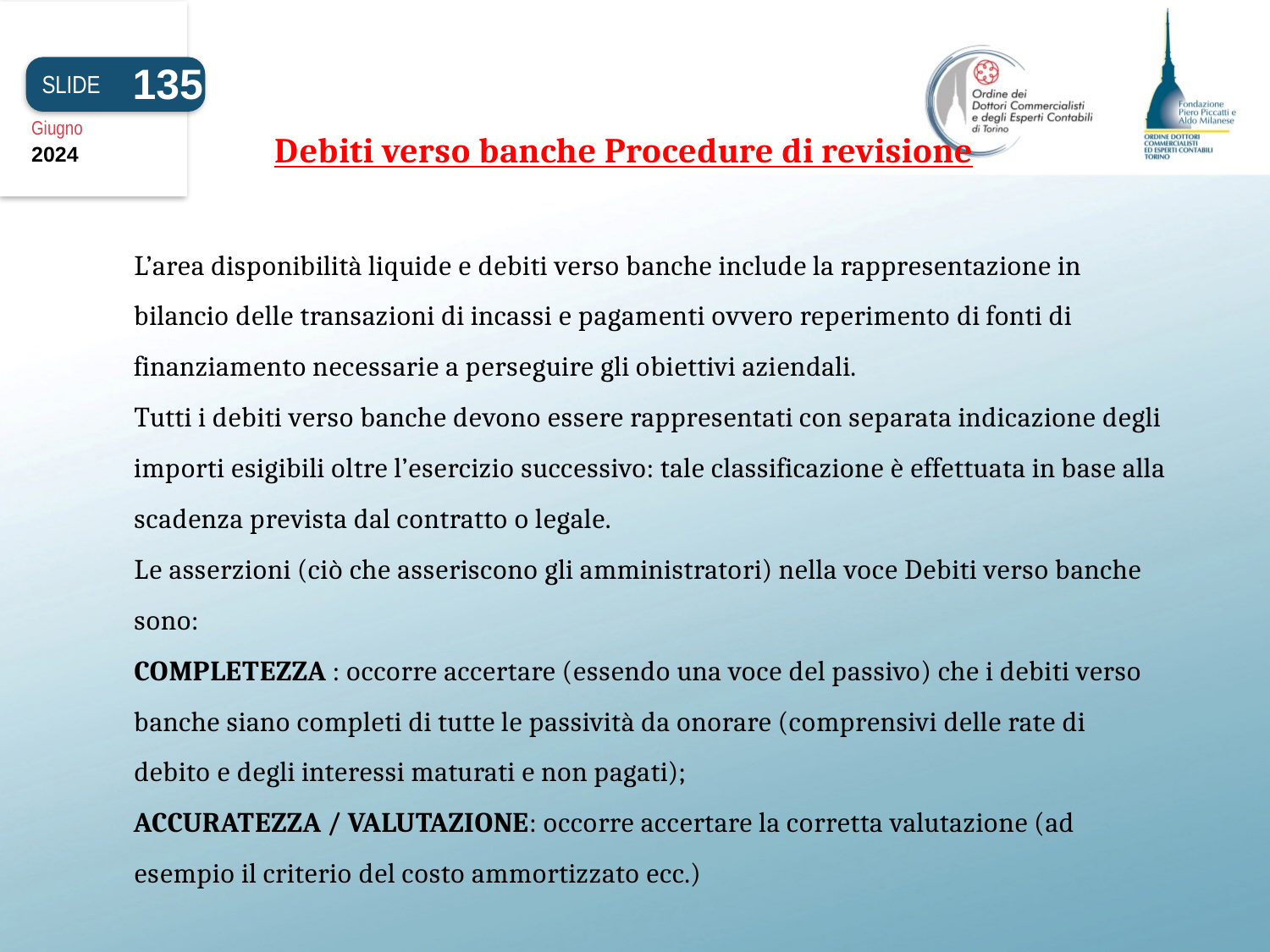

135
SLIDE

Giugno
2024
Debiti verso banche Procedure di revisione
# L’area disponibilità liquide e debiti verso banche include la rappresentazione in bilancio delle transazioni di incassi e pagamenti ovvero reperimento di fonti di finanziamento necessarie a perseguire gli obiettivi aziendali. Tutti i debiti verso banche devono essere rappresentati con separata indicazione degli importi esigibili oltre l’esercizio successivo: tale classificazione è effettuata in base alla scadenza prevista dal contratto o legale. Le asserzioni (ciò che asseriscono gli amministratori) nella voce Debiti verso banche sono: COMPLETEZZA : occorre accertare (essendo una voce del passivo) che i debiti verso banche siano completi di tutte le passività da onorare (comprensivi delle rate di debito e degli interessi maturati e non pagati); ACCURATEZZA / VALUTAZIONE: occorre accertare la corretta valutazione (ad esempio il criterio del costo ammortizzato ecc.)